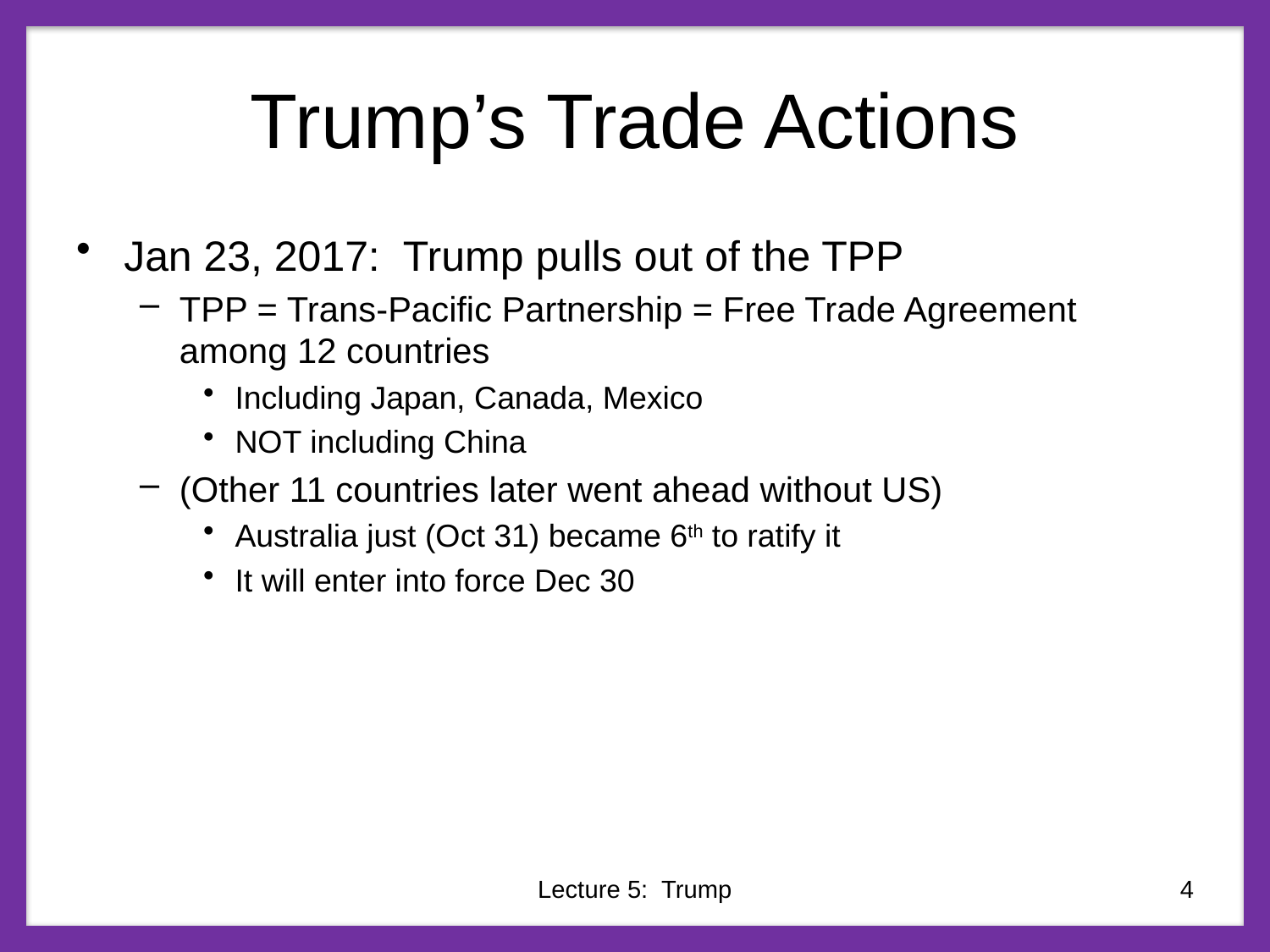

# Trump’s Trade Actions
Jan 23, 2017:  Trump pulls out of the TPP
TPP = Trans-Pacific Partnership = Free Trade Agreement among 12 countries
Including Japan, Canada, Mexico
NOT including China
(Other 11 countries later went ahead without US)
Australia just (Oct 31) became 6th to ratify it
It will enter into force Dec 30
Lecture 5:  Trump
4